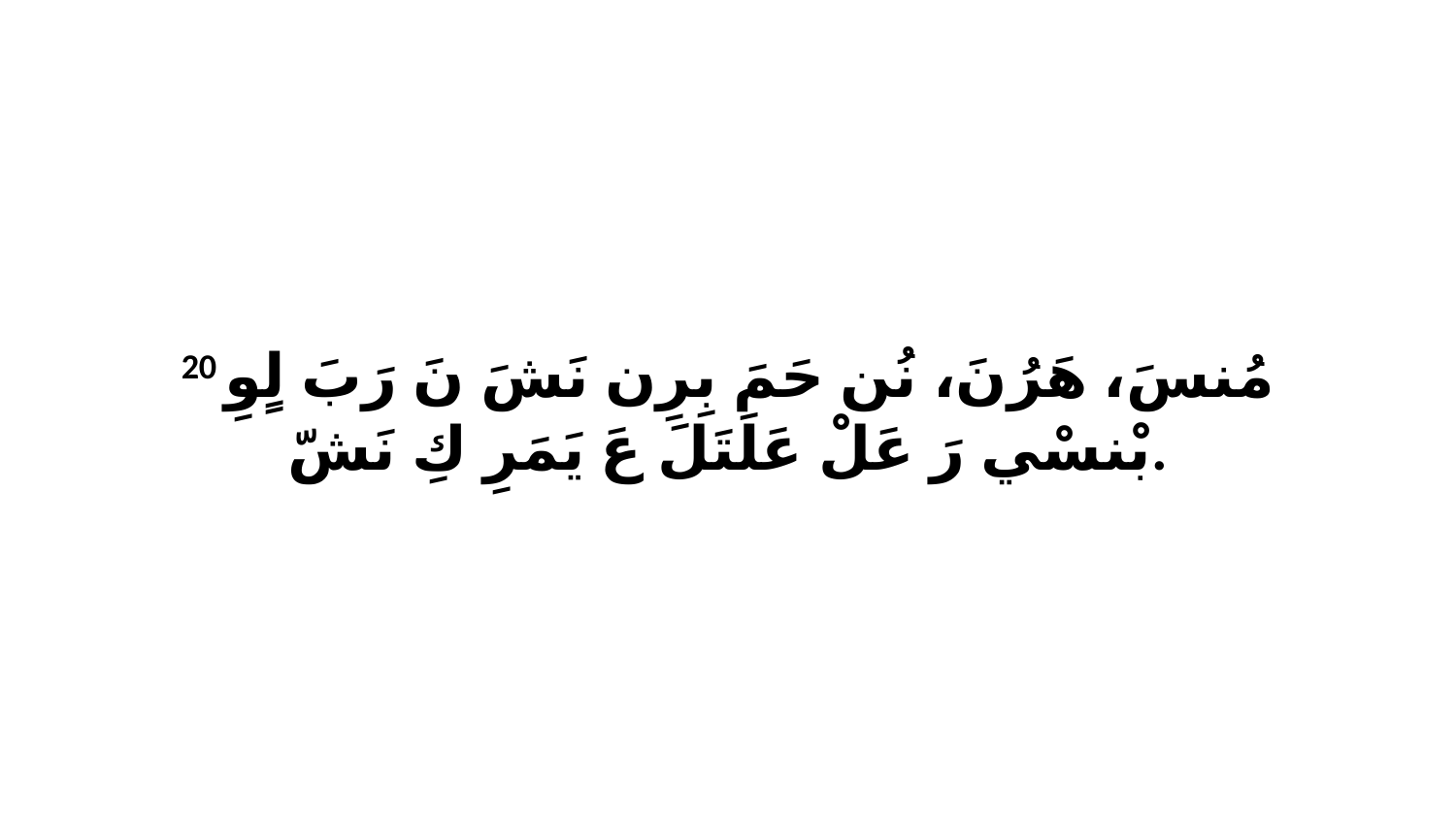

20 مُنسَ، هَرُنَ، نُن حَمَ بِرِن نَشَ نَ رَبَ لٍوِ بْنسْي رَ عَلْ عَلَتَلَ عَ يَمَرِ كِ نَشّ.